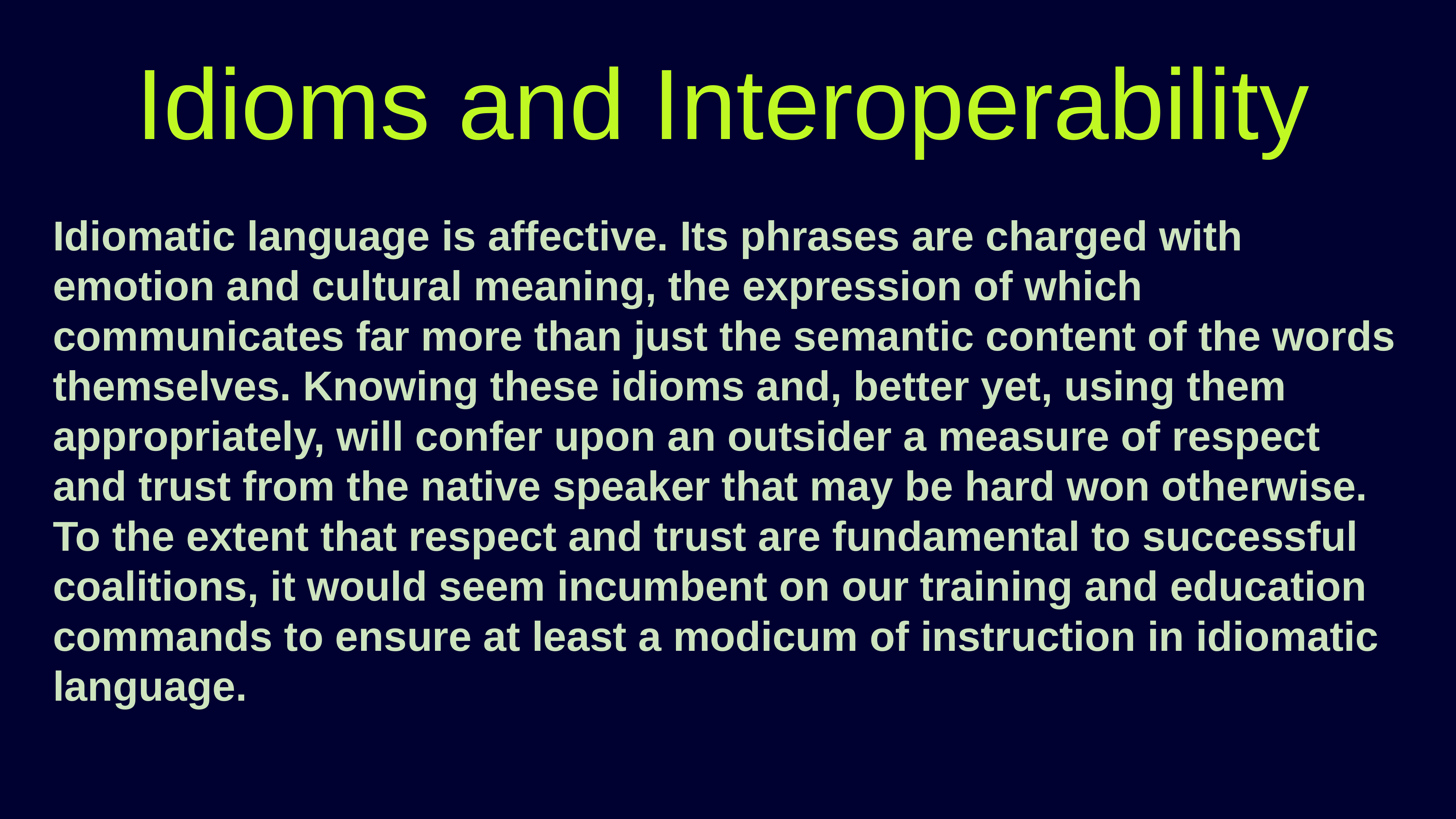

Idioms and Interoperability
Idiomatic language is affective. Its phrases are charged with emotion and cultural meaning, the expression of which communicates far more than just the semantic content of the words themselves. Knowing these idioms and, better yet, using them appropriately, will confer upon an outsider a measure of respect and trust from the native speaker that may be hard won otherwise. To the extent that respect and trust are fundamental to successful coalitions, it would seem incumbent on our training and education commands to ensure at least a modicum of instruction in idiomatic language.